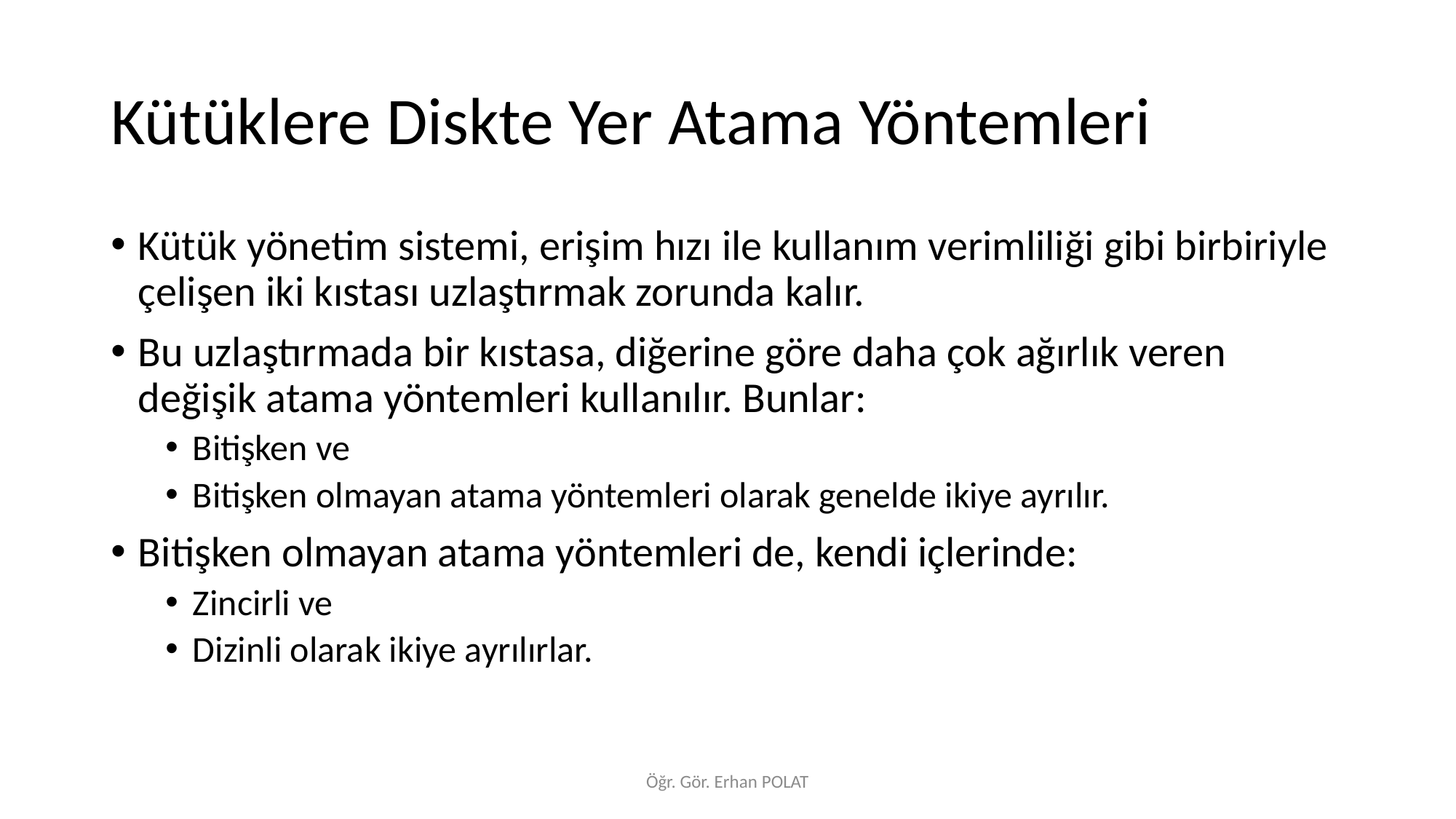

# Kütüklere Diskte Yer Atama Yöntemleri
Kütük yönetim sistemi, erişim hızı ile kullanım verimliliği gibi birbiriyle çelişen iki kıstası uzlaştırmak zorunda kalır.
Bu uzlaştırmada bir kıstasa, diğerine göre daha çok ağırlık veren değişik atama yöntemleri kullanılır. Bunlar:
Bitişken ve
Bitişken olmayan atama yöntemleri olarak genelde ikiye ayrılır.
Bitişken olmayan atama yöntemleri de, kendi içlerinde:
Zincirli ve
Dizinli olarak ikiye ayrılırlar.
Öğr. Gör. Erhan POLAT